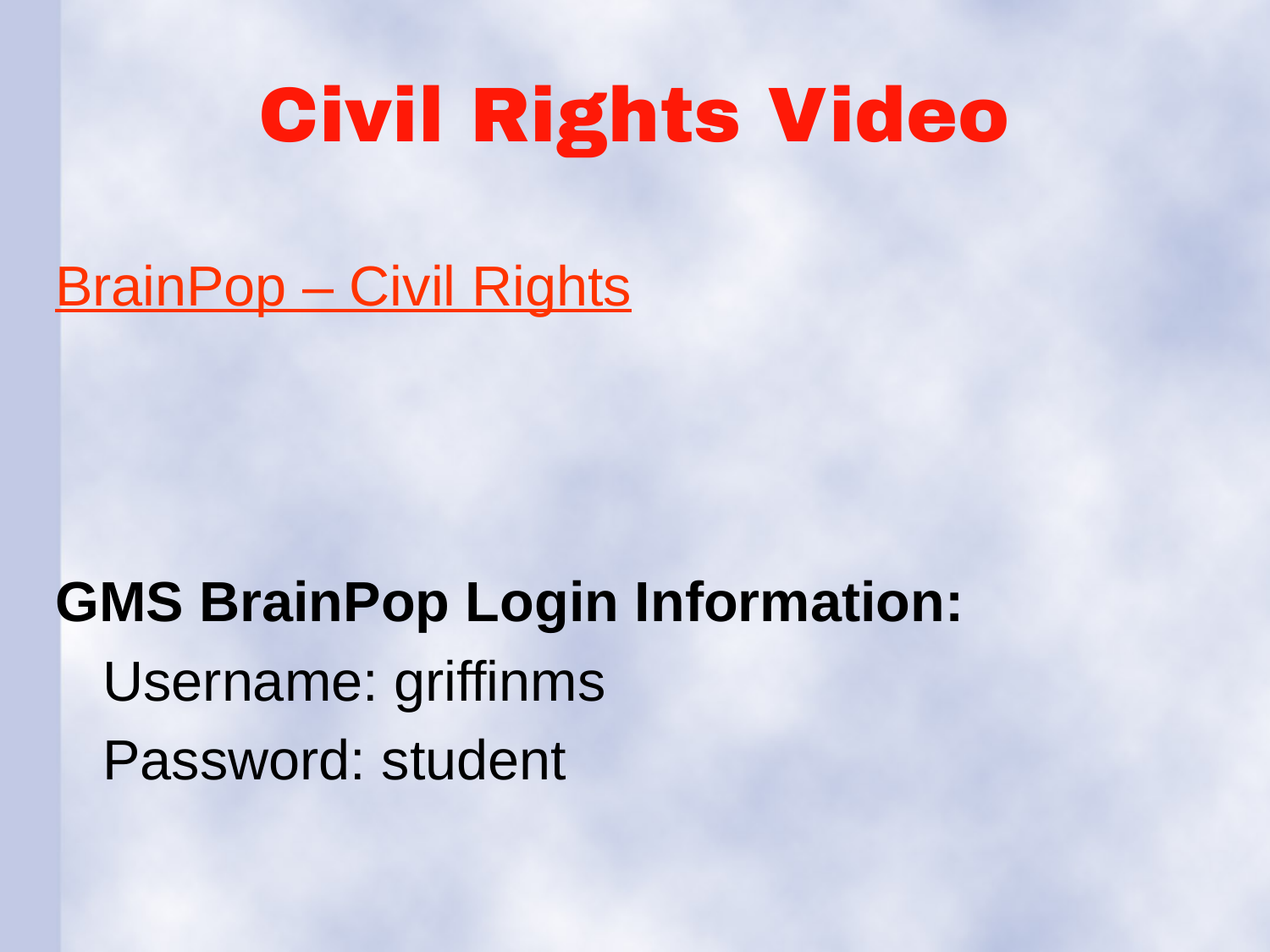

# Civil Rights Video
BrainPop – Civil Rights

GMS BrainPop Login Information:
	Username: griffinms
	Password: student